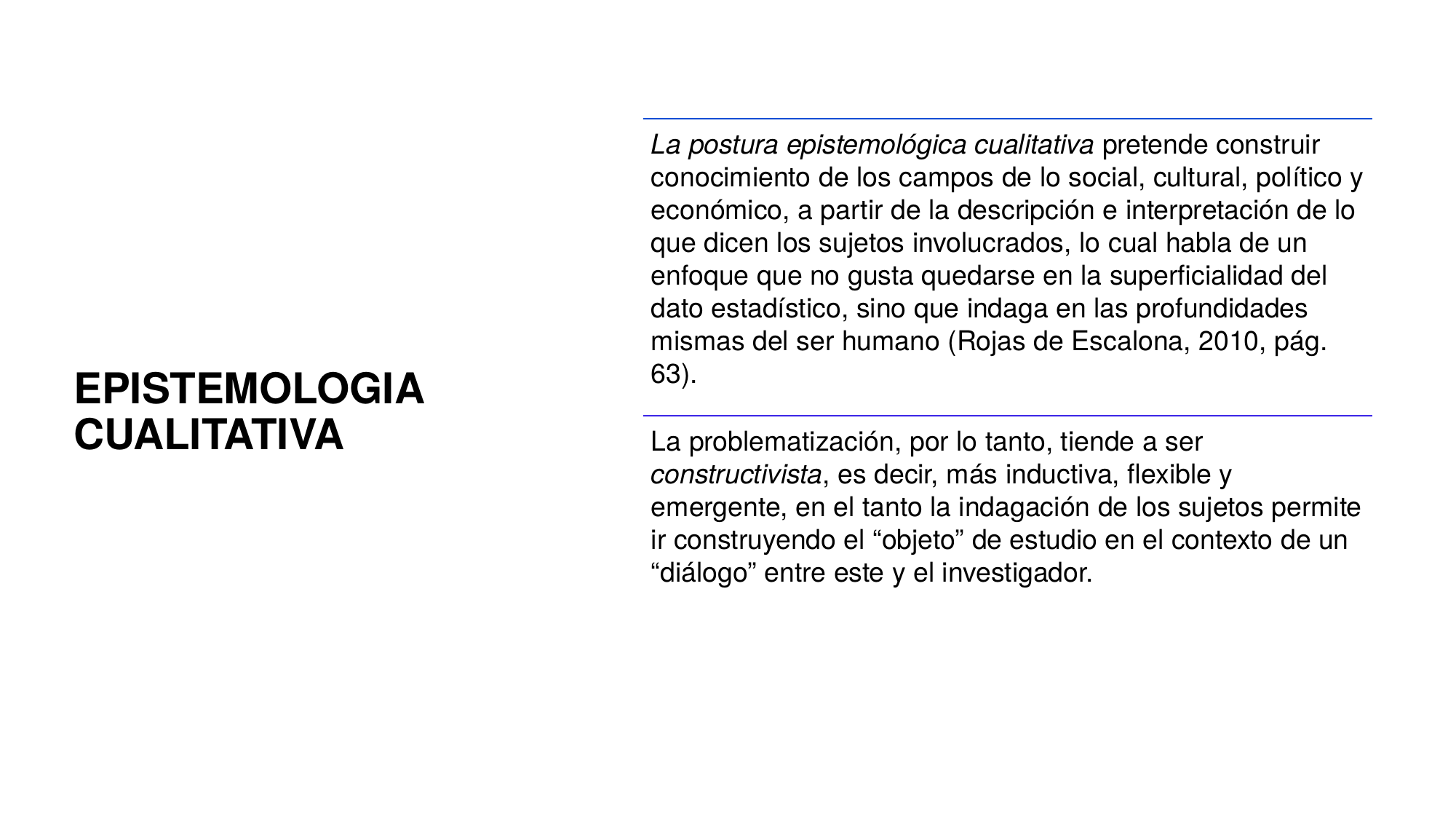

La postura epistemológica cualitativa pretende construir conocimiento de los campos de lo social, cultural, político y económico, a partir de la descripción e interpretación de lo que dicen los sujetos involucrados, lo cual habla de un enfoque que no gusta quedarse en la superficialidad del dato estadístico, sino que indaga en las profundidades mismas del ser humano (Rojas de Escalona, 2010, pág. 63).
La problematización, por lo tanto, tiende a ser constructivista, es decir, más inductiva, flexible y emergente, en el tanto la indagación de los sujetos permite ir construyendo el “objeto” de estudio en el contexto de un “diálogo” entre este y el investigador.
# EPISTEMOLOGIA CUALITATIVA